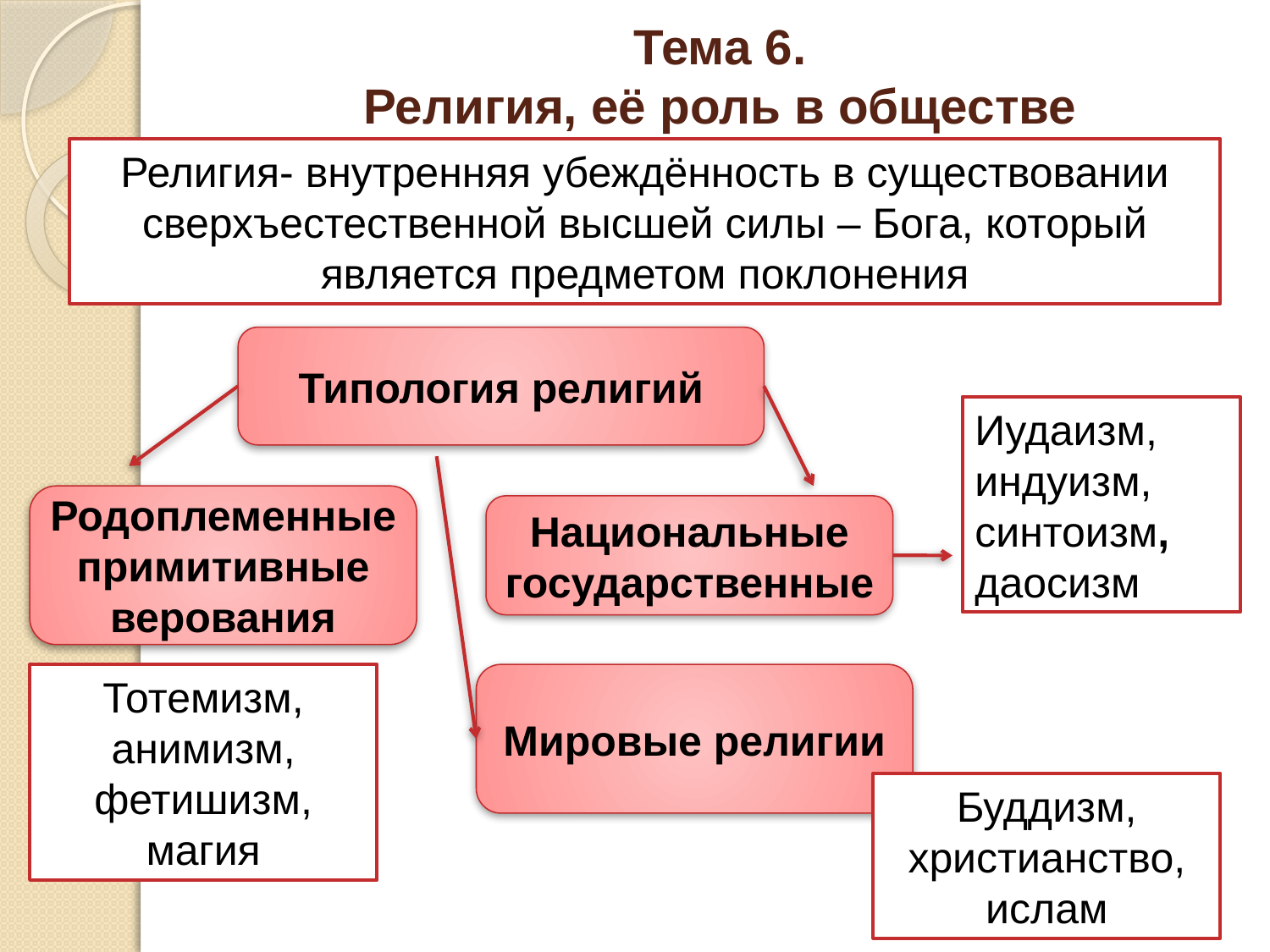

# Тема 6. Религия, её роль в обществе
Религия- внутренняя убеждённость в существовании сверхъестественной высшей силы – Бога, который является предметом поклонения
Типология религий
Иудаизм, индуизм, синтоизм, даосизм
Родоплеменные примитивные верования
Национальные государственные
Тотемизм, анимизм, фетишизм, магия
Мировые религии
Буддизм, христианство, ислам